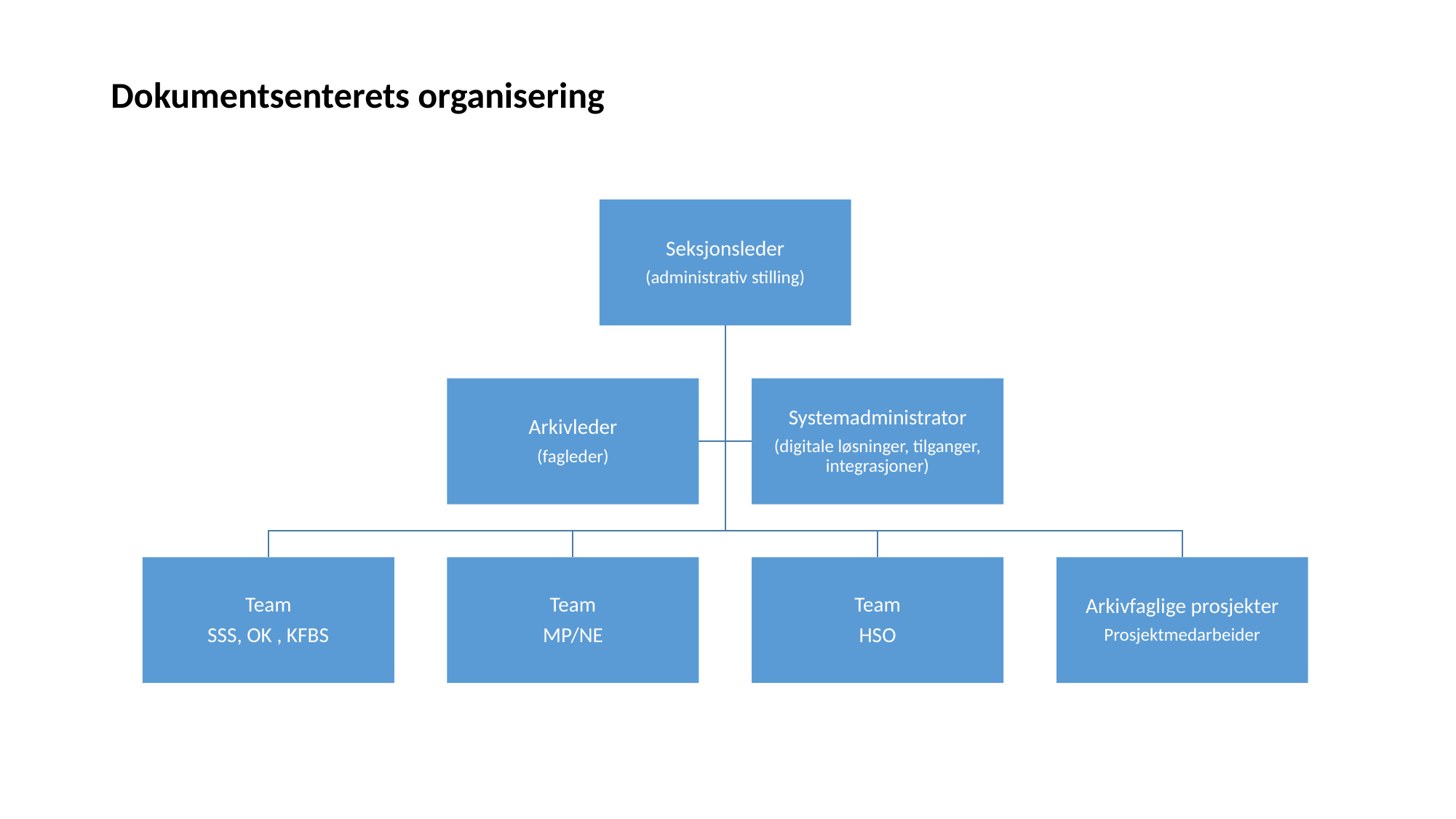

# Dokumentsenterets organisering
Seksjonsleder
(administrativ stilling)
Team
SSS, OK , KFBS
Team
MP/NE
Team
HSO
Arkivfaglige prosjekter
Prosjektmedarbeider
Arkivleder
(fagleder)
Systemadministrator
(digitale løsninger, tilganger, integrasjoner)
Dokumentsenteret
«vi har fokus på detaljene»